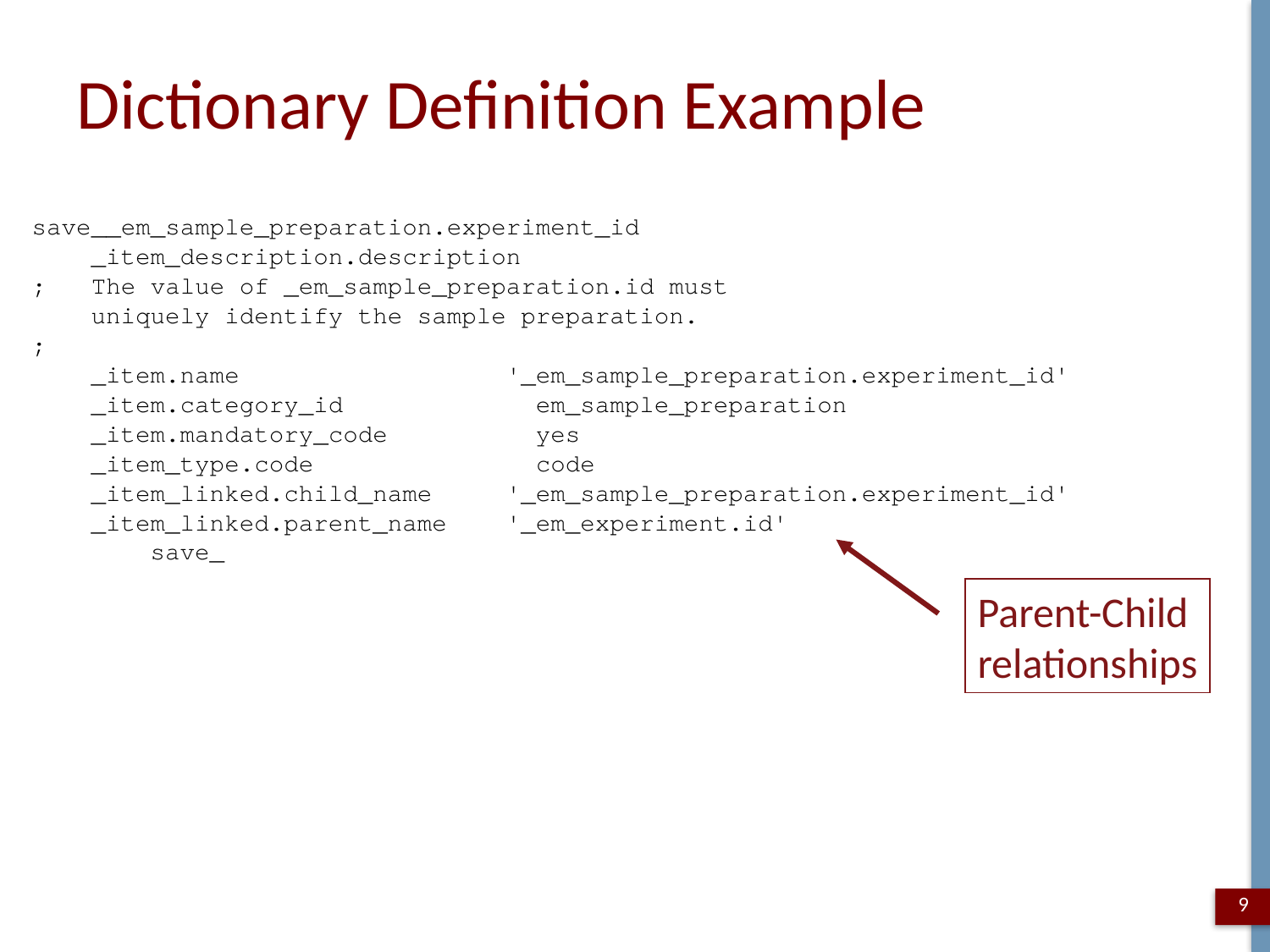

# Dictionary Definition Example
save__em_sample_preparation.experiment_id
    _item_description.description
;   The value of _em_sample_preparation.id must
    uniquely identify the sample preparation.
;
    _item.name                  '_em_sample_preparation.experiment_id'
    _item.category_id             em_sample_preparation
    _item.mandatory_code          yes
    _item_type.code               code
    _item_linked.child_name     '_em_sample_preparation.experiment_id'
    _item_linked.parent_name    '_em_experiment.id'
        save_

Parent-Child
relationships
9